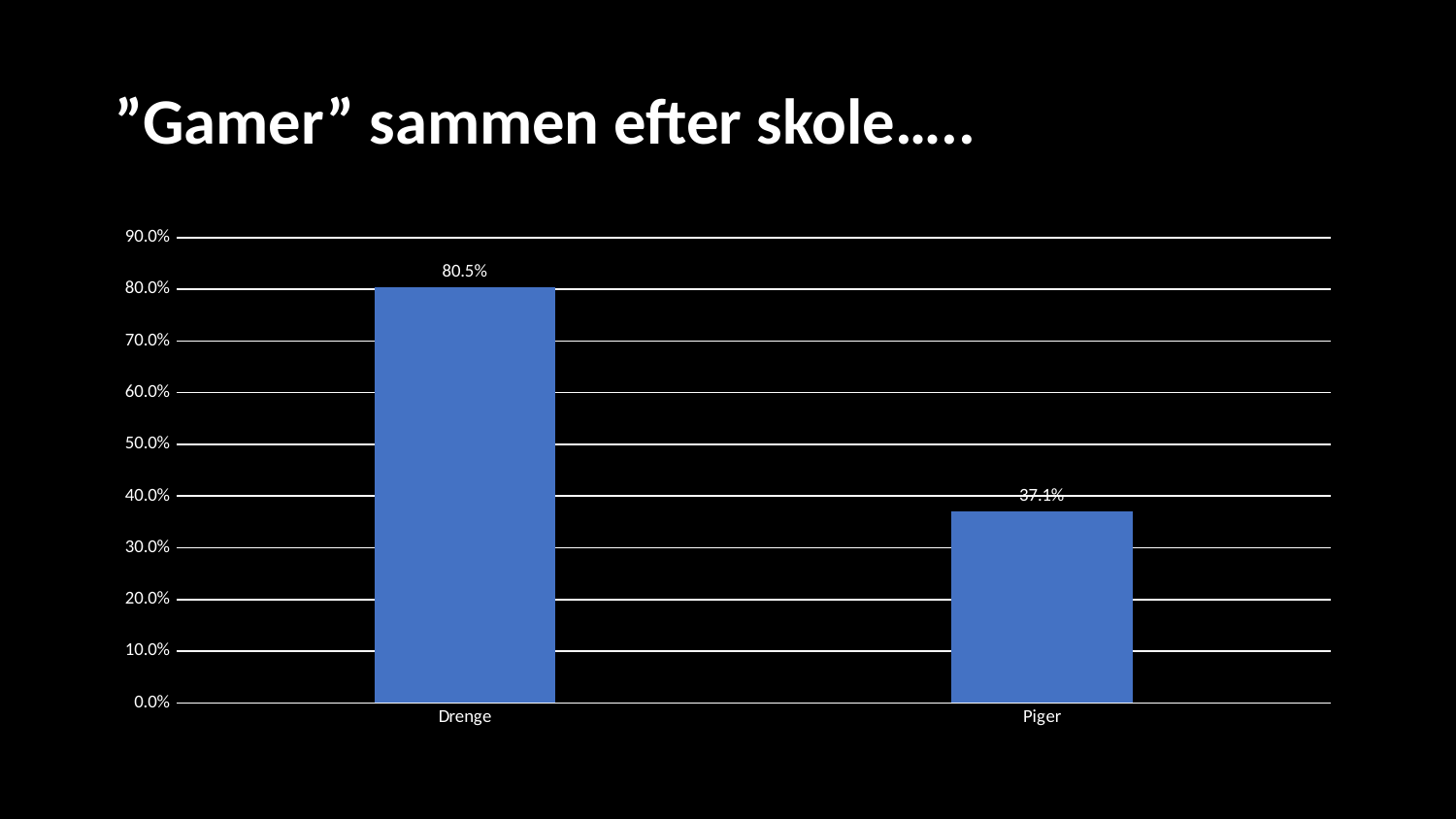

# ”Gamer” sammen efter skole…..

### Chart

| Category | Gamer (sammen med andre - både over nettet eller hjemme hos nogen) |
|---|---|
| Drenge | 0.804971319311663 |
| Piger | 0.37056737588652505 |